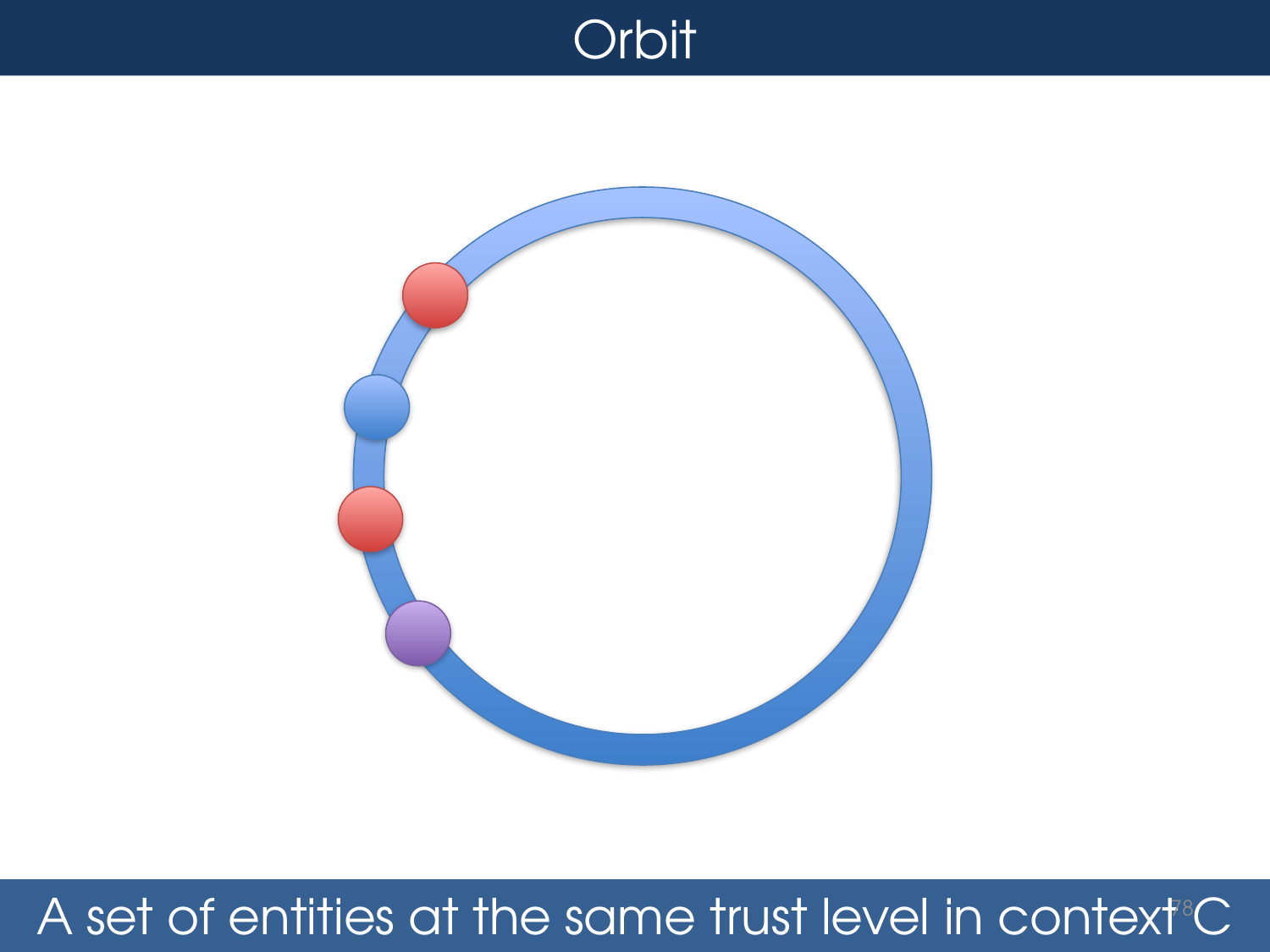

# Orbit
78

A set of entities at the same trust level in context C
78